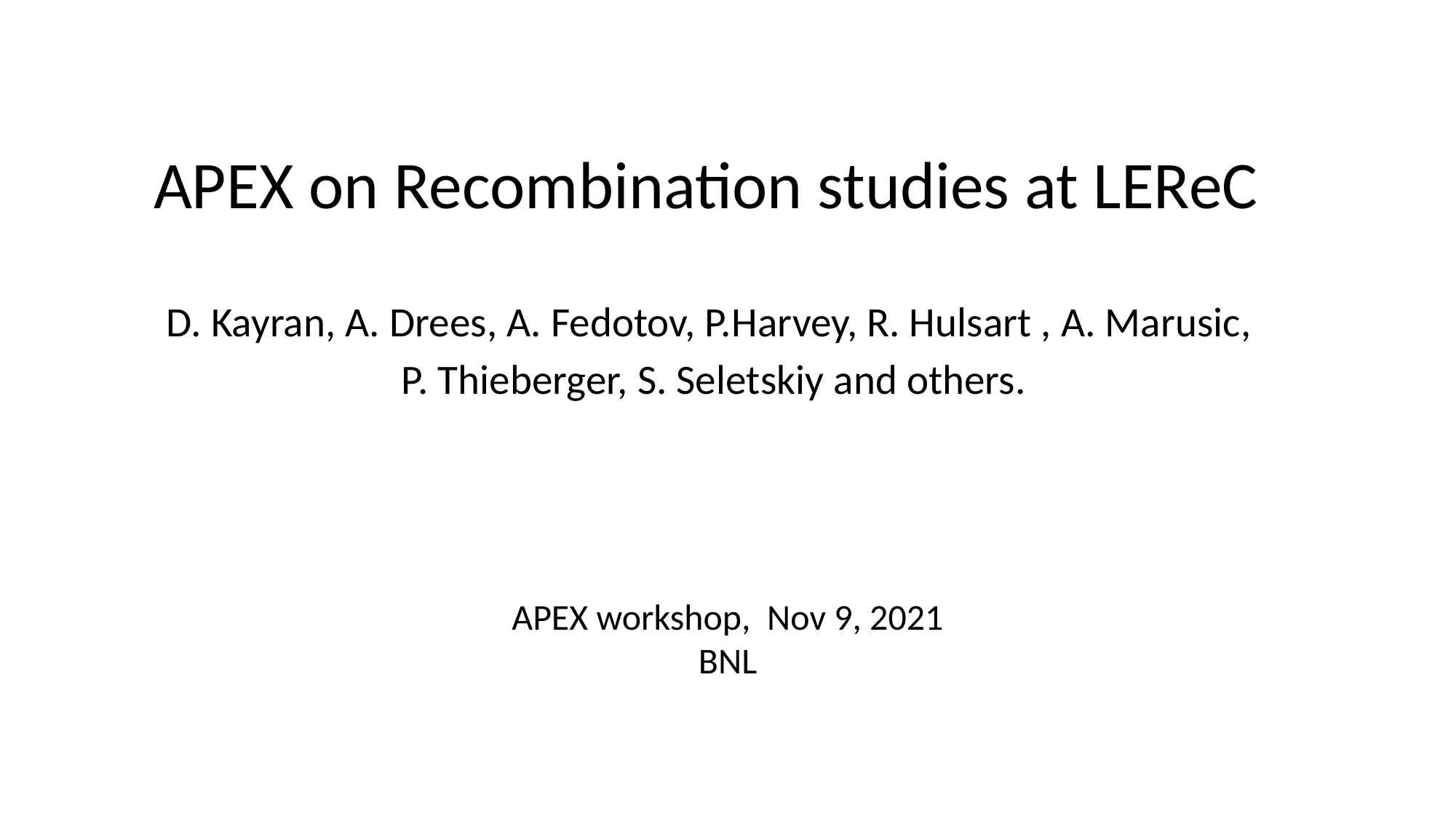

# APEX on Recombination studies at LEReC
D. Kayran, A. Drees, A. Fedotov, P.Harvey, R. Hulsart , A. Marusic,
P. Thieberger, S. Seletskiy and others.
APEX workshop,  Nov 9, 2021
BNL